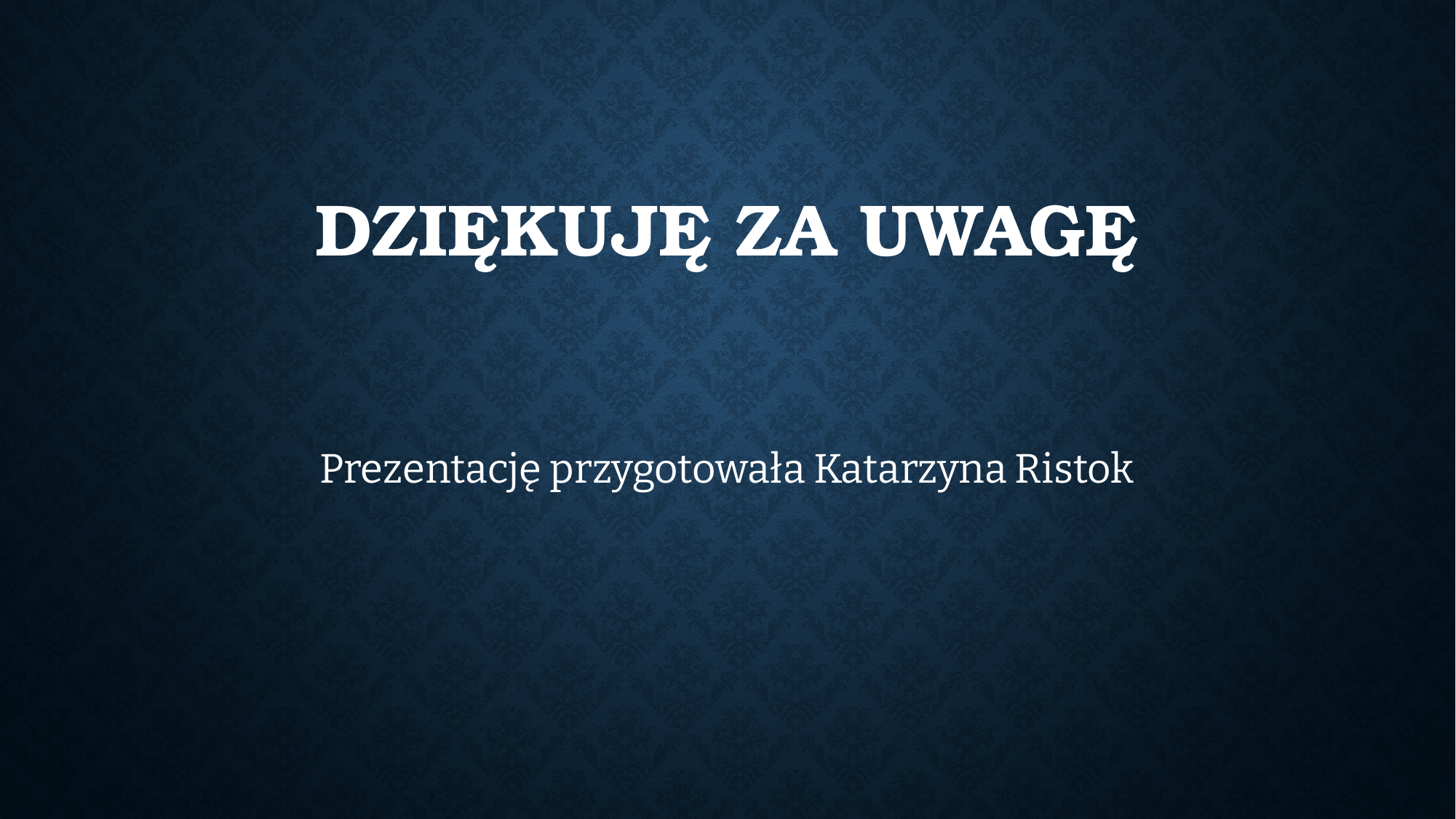

# DZIĘKUJĘ ZA UWAGĘ
Prezentację przygotowała Katarzyna Ristok